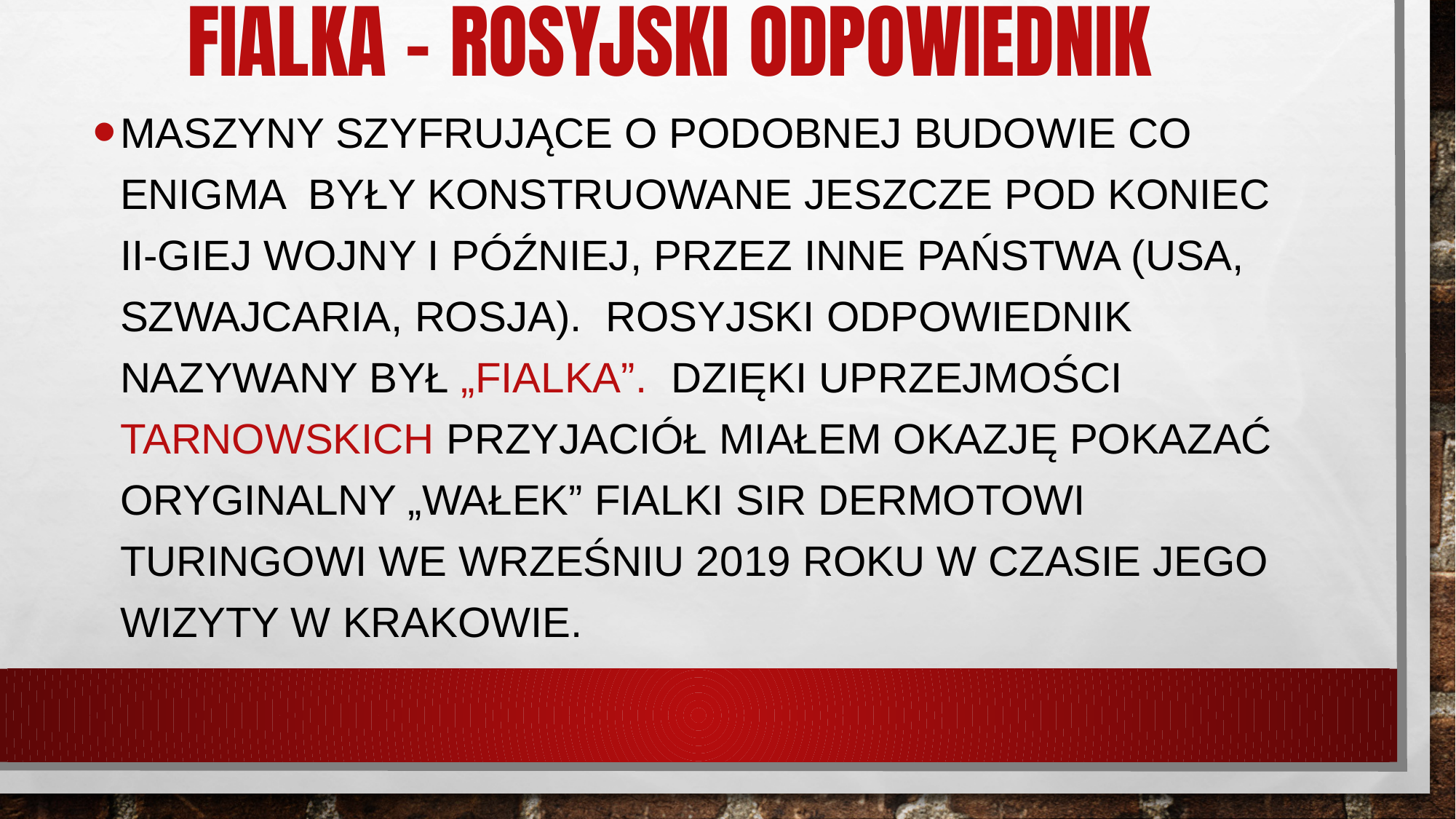

# Fialka – Rosyjski odpowiednik
Maszyny szyfrujące o podobnej budowie co Enigma  były konstruowane jeszcze pod koniec ii-giej wojny i później, przez inne państwa (USA, szwajcaria, rosja).  Rosyjski odpowiednik nazywany był „Fialka”.  Dzięki uprzejmości tarnowskich przyjaciół miałem okazję pokazać oryginalny „wałek” fialki sir dermotowi turingowi we wrześniu 2019 roku w czasie jego wizyty w Krakowie.